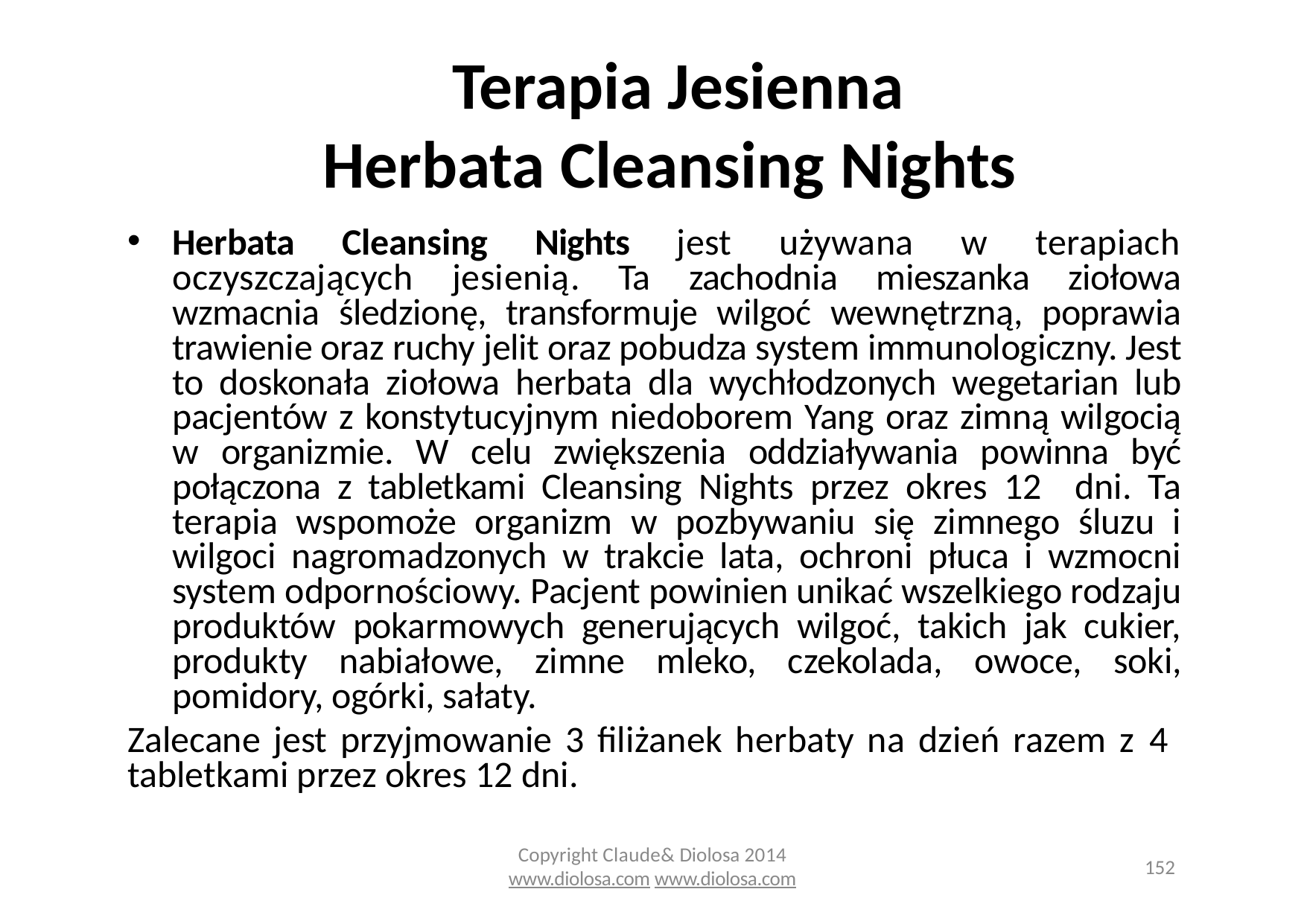

# Terapia Jesienna Herbata Cleansing Nights
Herbata Cleansing Nights jest używana w terapiach oczyszczających jesienią. Ta zachodnia mieszanka ziołowa wzmacnia śledzionę, transformuje wilgoć wewnętrzną, poprawia trawienie oraz ruchy jelit oraz pobudza system immunologiczny. Jest to doskonała ziołowa herbata dla wychłodzonych wegetarian lub pacjentów z konstytucyjnym niedoborem Yang oraz zimną wilgocią w organizmie. W celu zwiększenia oddziaływania powinna być połączona z tabletkami Cleansing Nights przez okres 12  dni. Ta terapia wspomoże organizm w pozbywaniu się zimnego śluzu i wilgoci nagromadzonych w trakcie lata, ochroni płuca i wzmocni system odpornościowy. Pacjent powinien unikać wszelkiego rodzaju produktów pokarmowych generujących wilgoć, takich jak cukier, produkty nabiałowe, zimne mleko, czekolada, owoce, soki, pomidory, ogórki, sałaty.
Zalecane jest przyjmowanie 3 filiżanek herbaty na dzień razem z 4  tabletkami przez okres 12 dni.
Copyright Claude& Diolosa 2014
www.diolosa.com www.diolosa.com
152